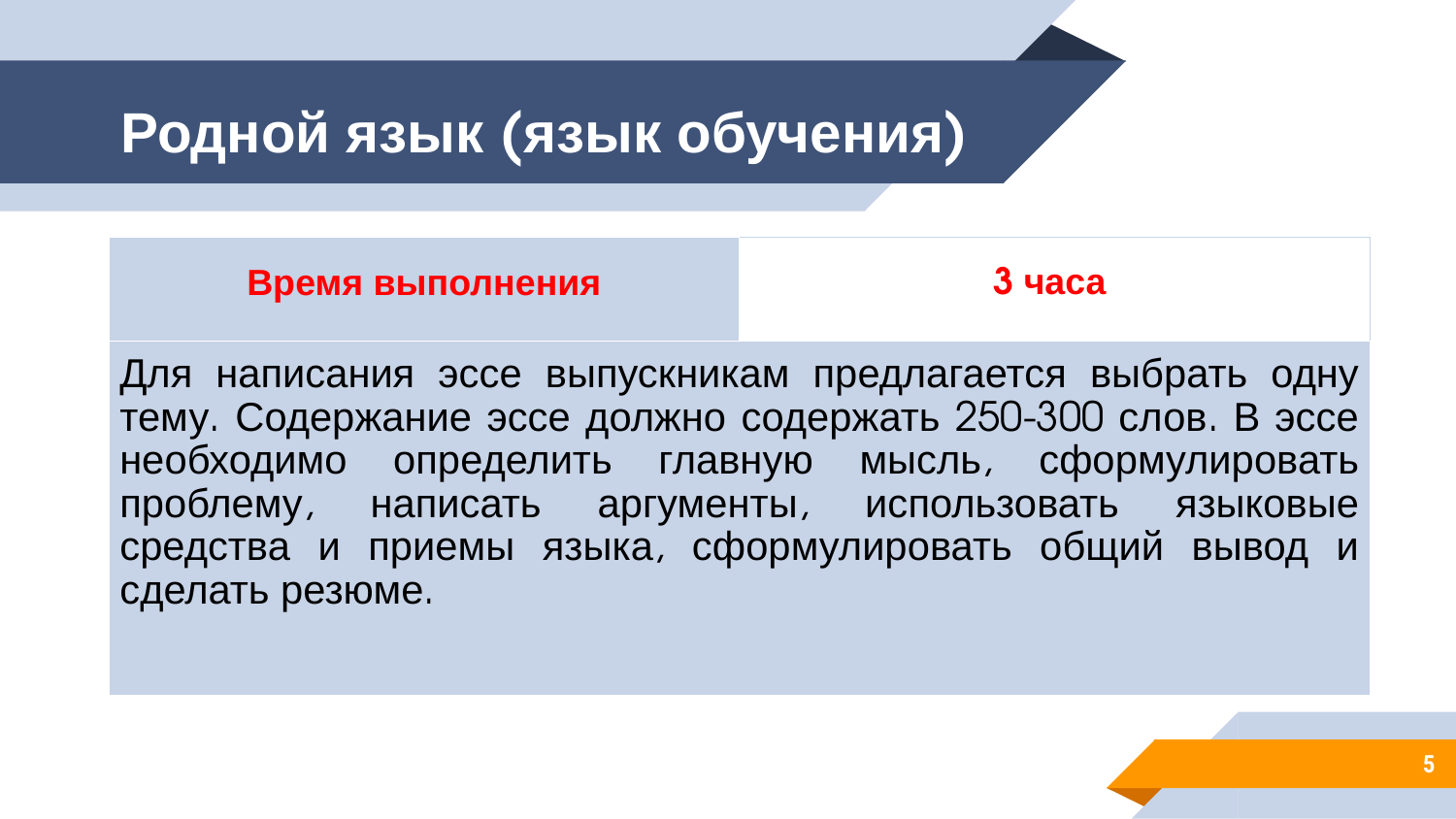

# Родной язык (язык обучения)
| Время выполнения | 3 часа |
| --- | --- |
| Для написания эссе выпускникам предлагается выбрать одну тему. Содержание эссе должно содержать 250-300 слов. В эссе необходимо определить главную мысль, сформулировать проблему, написать аргументы, использовать языковые средства и приемы языка, сформулировать общий вывод и сделать резюме. |  |
5